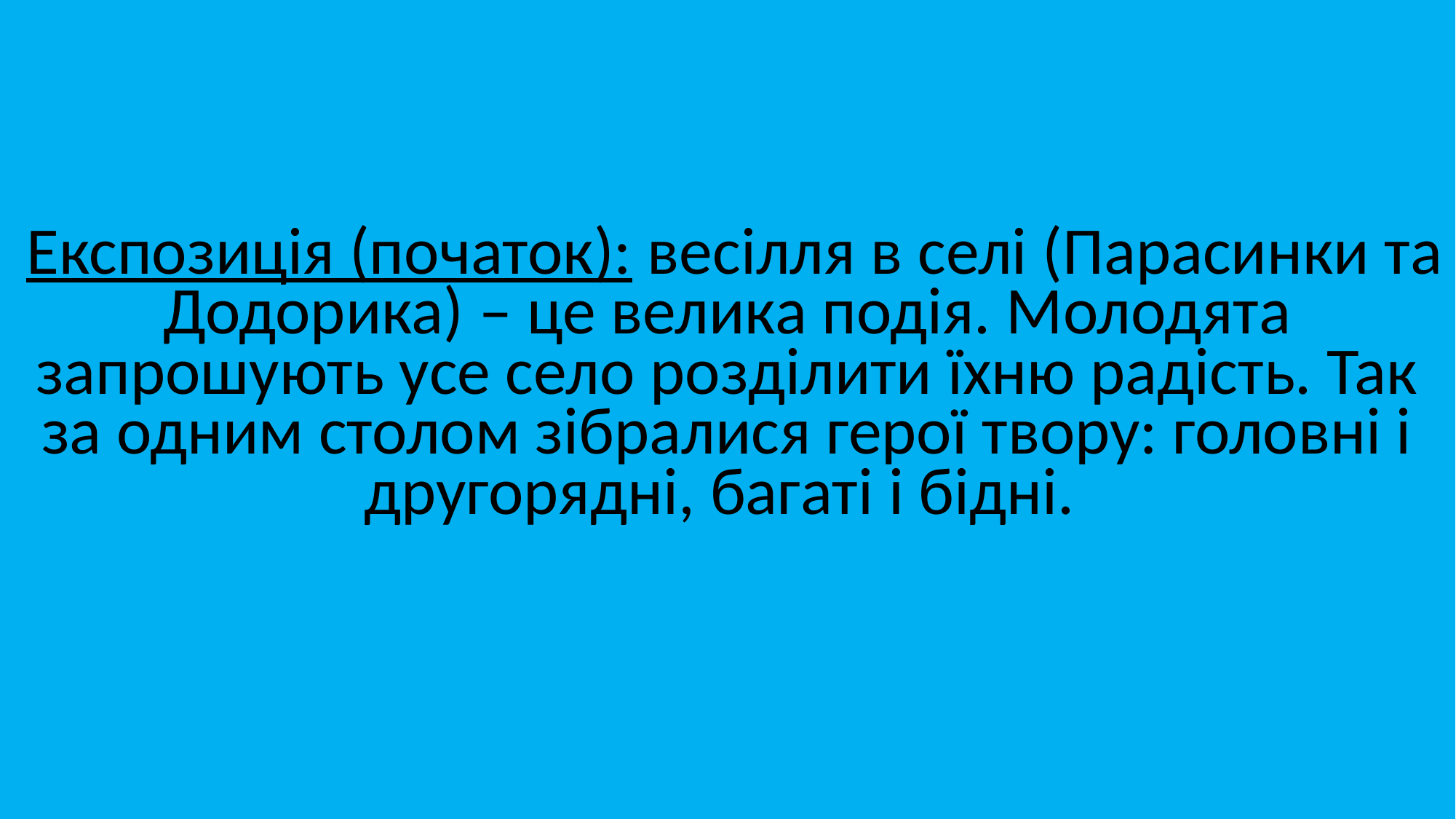

# Експозиція (початок): весілля в селі (Парасинки та Додорика) – це велика подія. Молодята запрошують усе село розділити їхню радість. Так за одним столом зібралися герої твору: головні і другорядні, багаті і бідні.